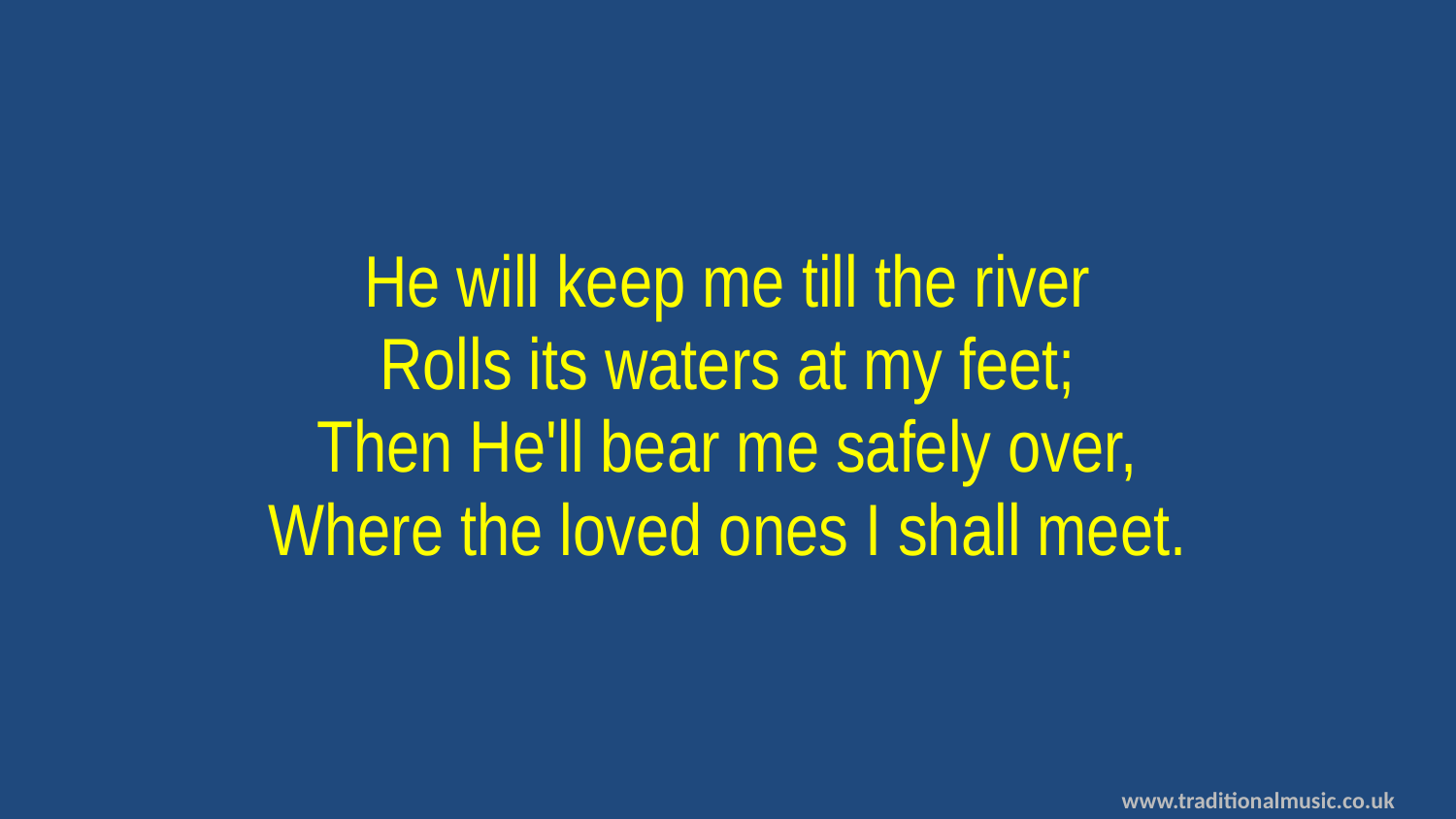

He will keep me till the river
Rolls its waters at my feet;
Then He'll bear me safely over,
Where the loved ones I shall meet.